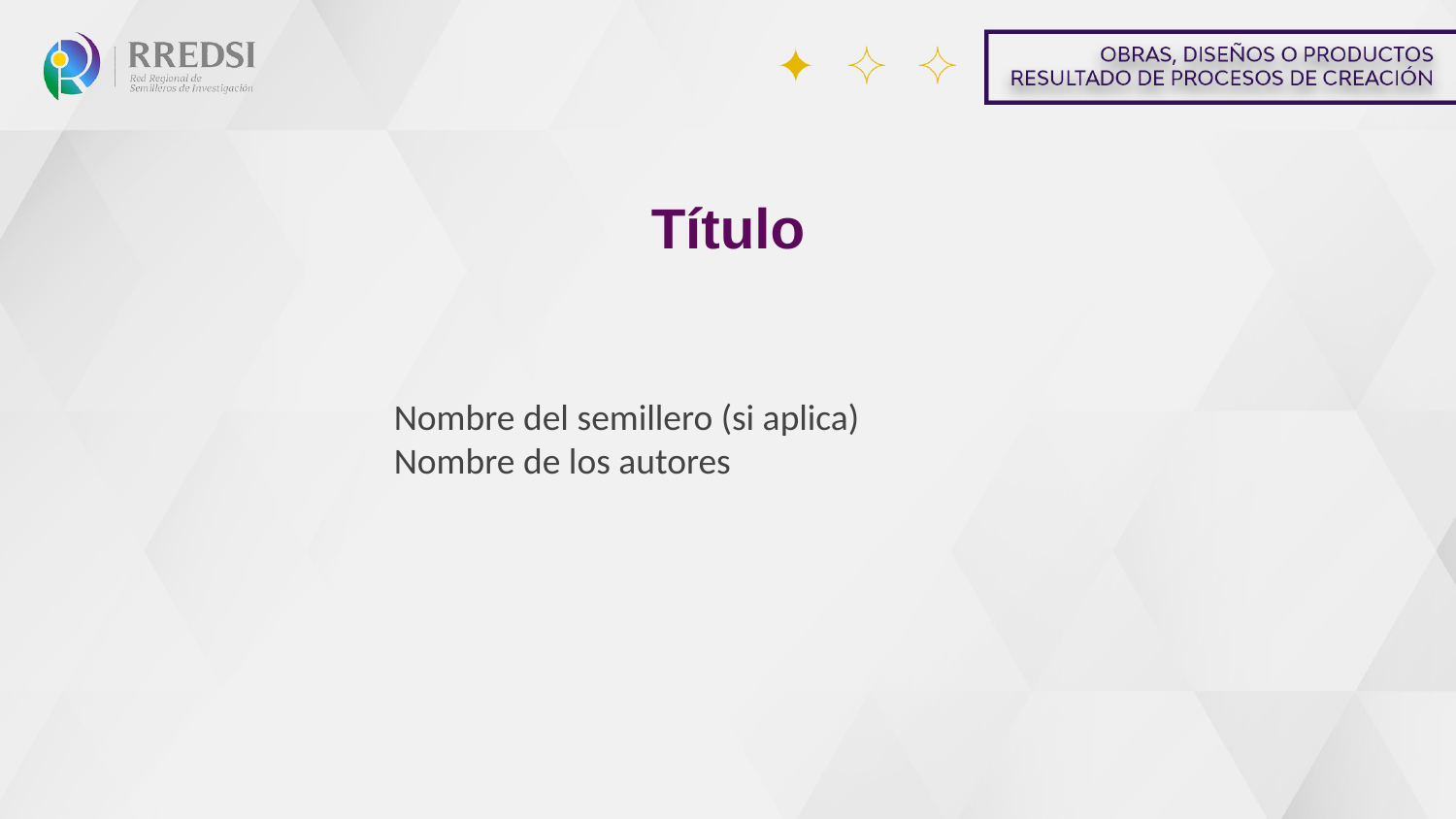

Título
Nombre del semillero (si aplica)
Nombre de los autores